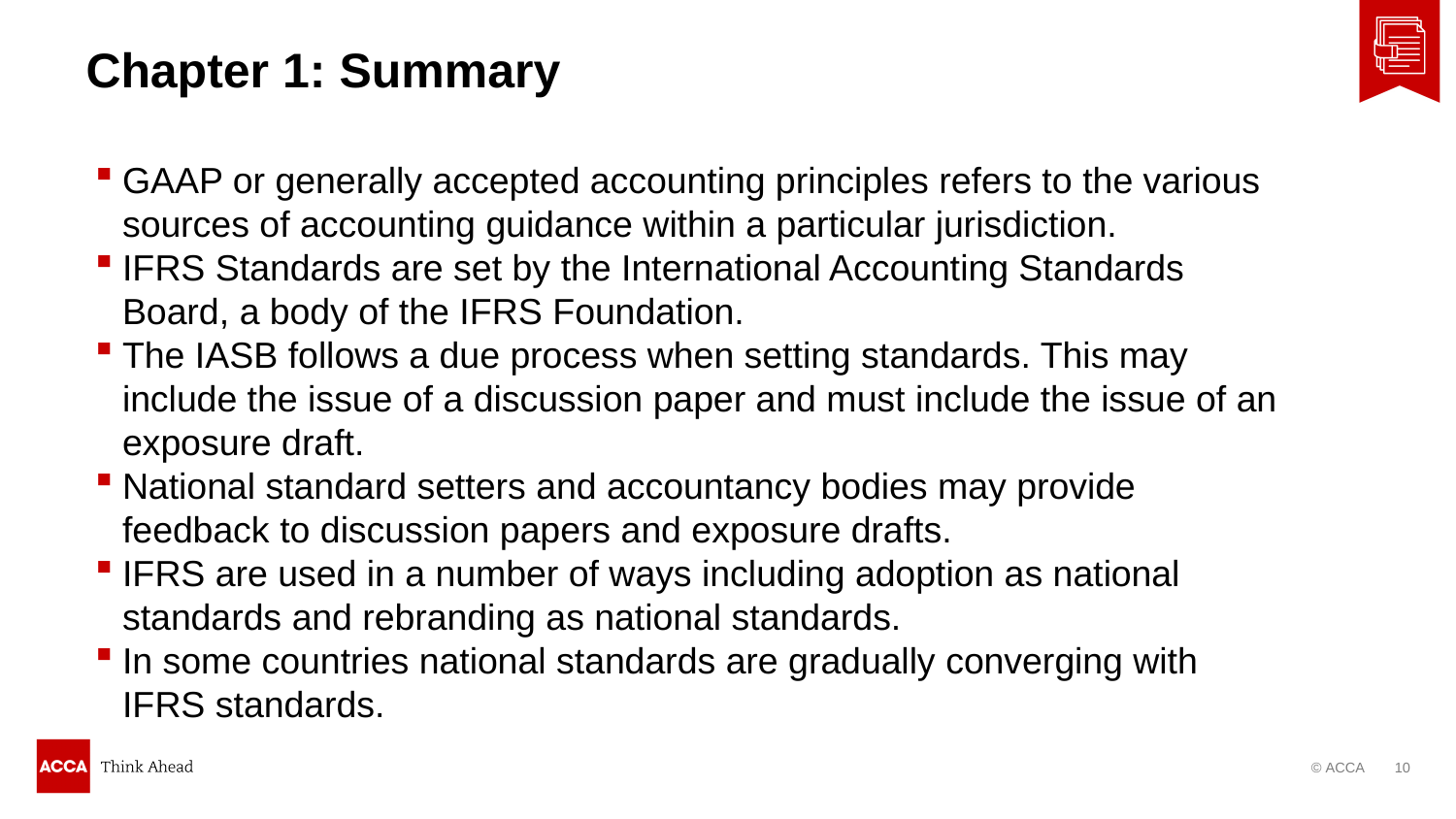

# Chapter 1: Summary

GAAP or generally accepted accounting principles refers to the various sources of accounting guidance within a particular jurisdiction.
IFRS Standards are set by the International Accounting Standards Board, a body of the IFRS Foundation.
The IASB follows a due process when setting standards. This may include the issue of a discussion paper and must include the issue of an exposure draft.
National standard setters and accountancy bodies may provide feedback to discussion papers and exposure drafts.
IFRS are used in a number of ways including adoption as national standards and rebranding as national standards.
In some countries national standards are gradually converging with IFRS standards.
10